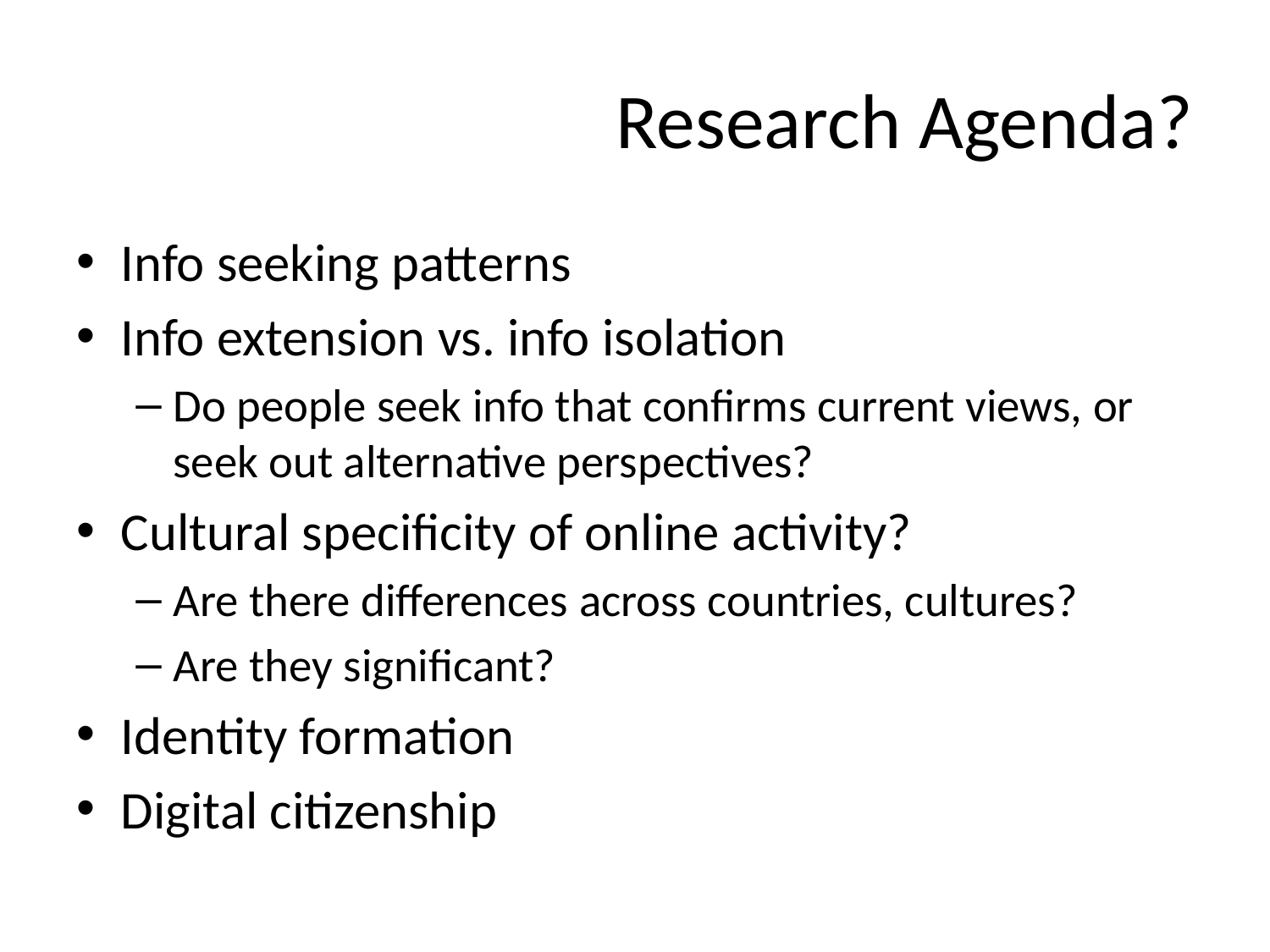

# Research Agenda?
Info seeking patterns
Info extension vs. info isolation
Do people seek info that confirms current views, or seek out alternative perspectives?
Cultural specificity of online activity?
Are there differences across countries, cultures?
Are they significant?
Identity formation
Digital citizenship